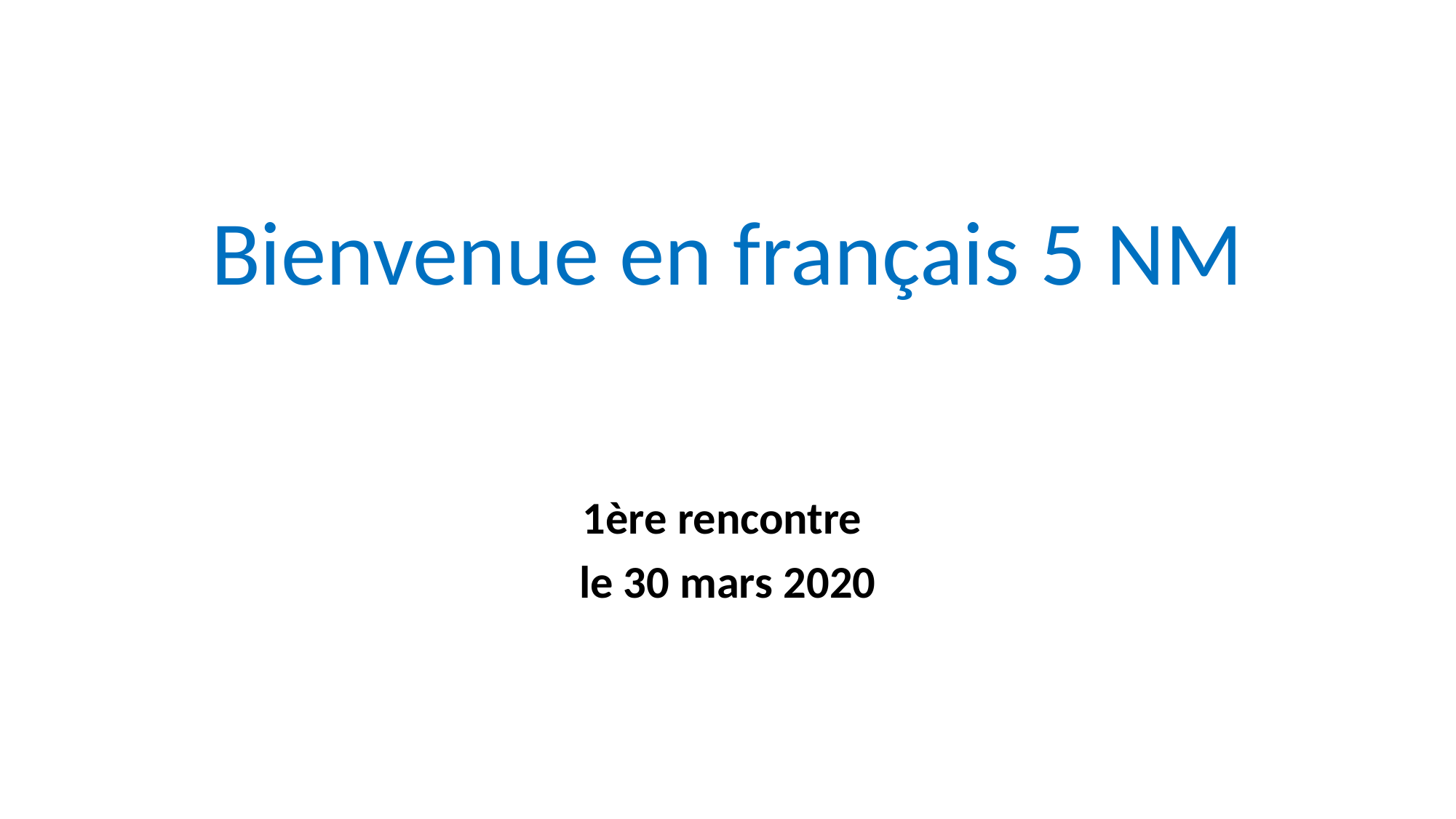

# Bienvenue en français 5 NM

1ère rencontre
le 30 mars 2020